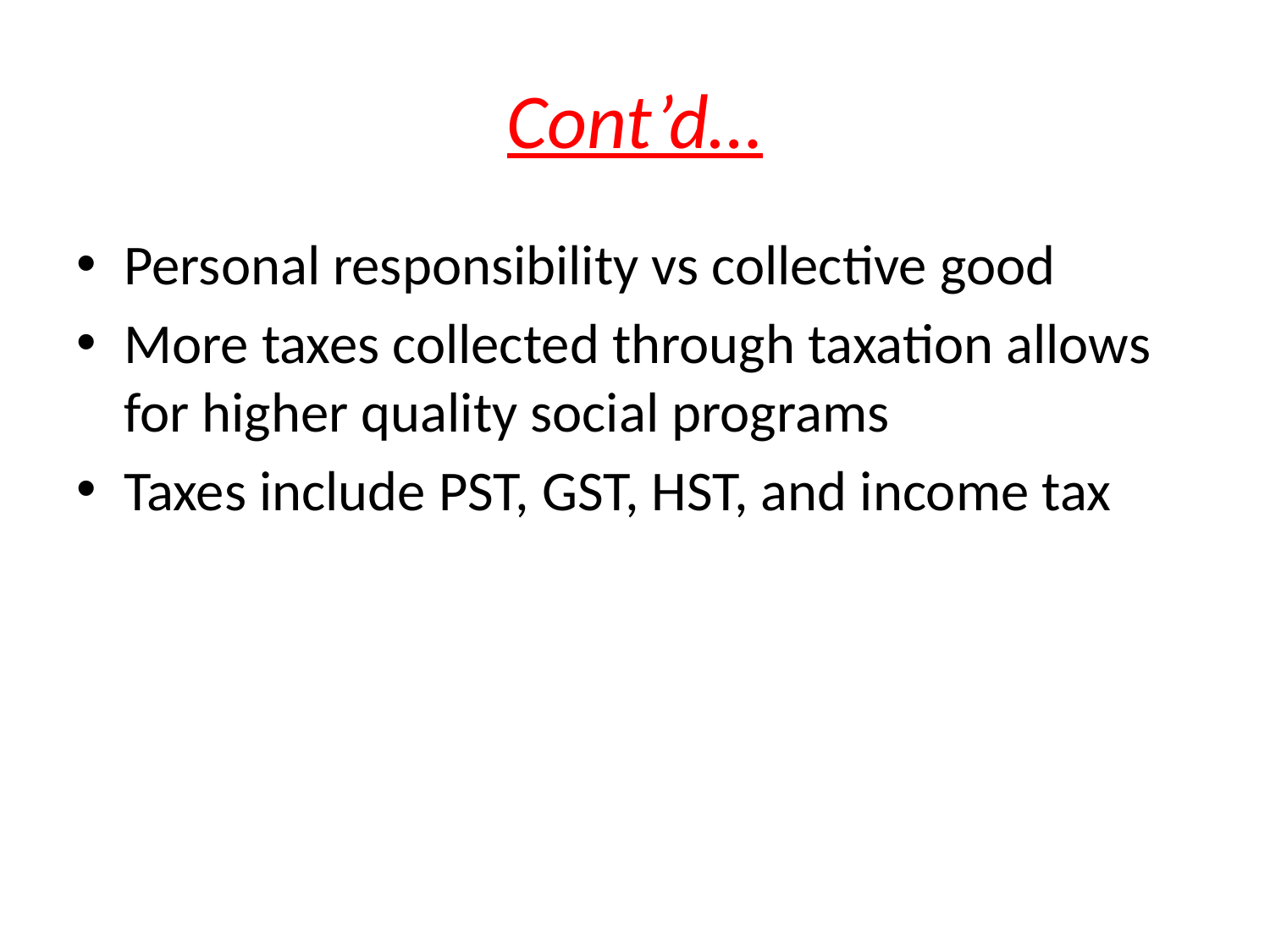

# Cont’d…
Personal responsibility vs collective good
More taxes collected through taxation allows for higher quality social programs
Taxes include PST, GST, HST, and income tax